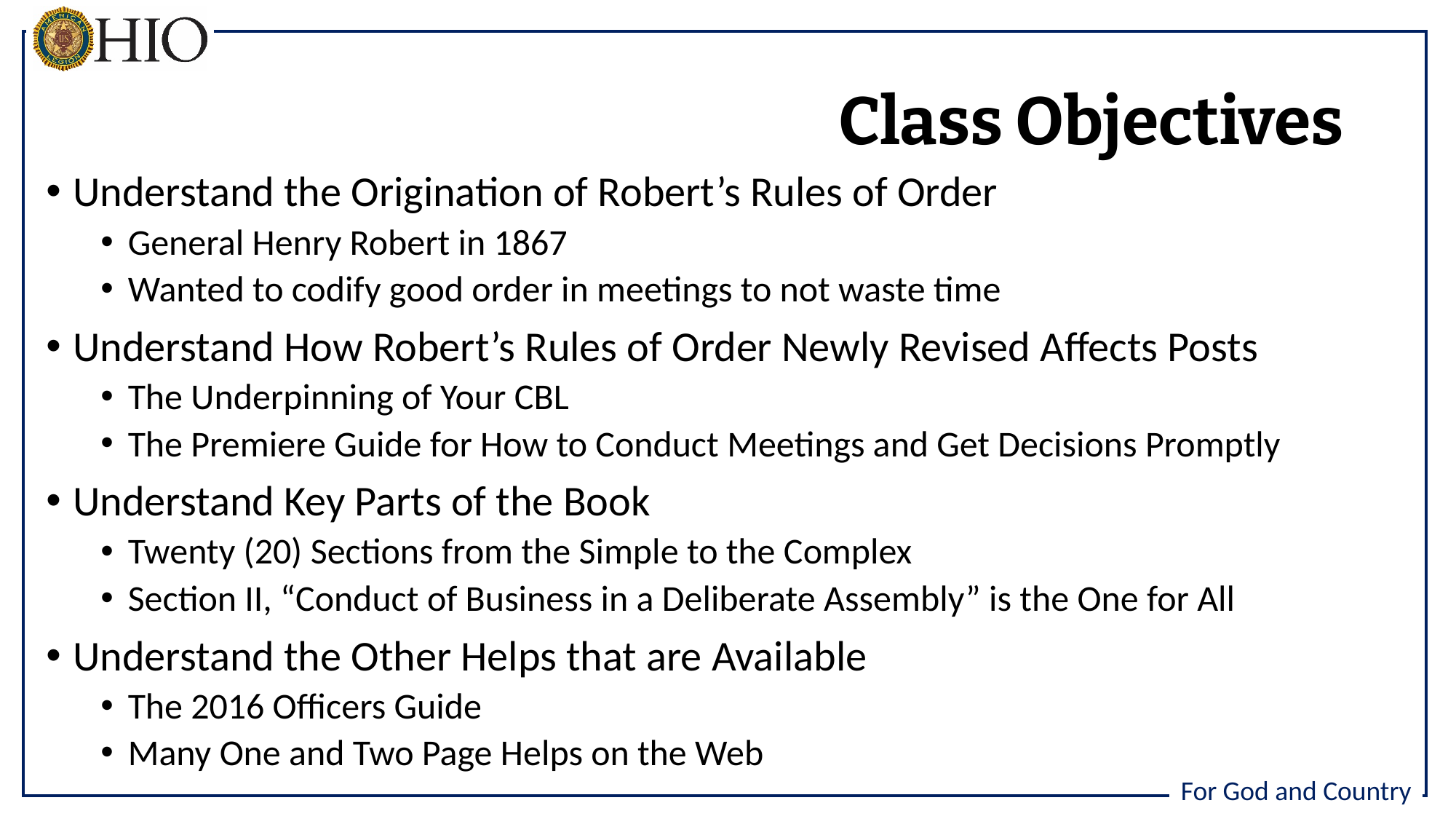

# Class Objectives
Understand the Origination of Robert’s Rules of Order
General Henry Robert in 1867
Wanted to codify good order in meetings to not waste time
Understand How Robert’s Rules of Order Newly Revised Affects Posts
The Underpinning of Your CBL
The Premiere Guide for How to Conduct Meetings and Get Decisions Promptly
Understand Key Parts of the Book
Twenty (20) Sections from the Simple to the Complex
Section II, “Conduct of Business in a Deliberate Assembly” is the One for All
Understand the Other Helps that are Available
The 2016 Officers Guide
Many One and Two Page Helps on the Web